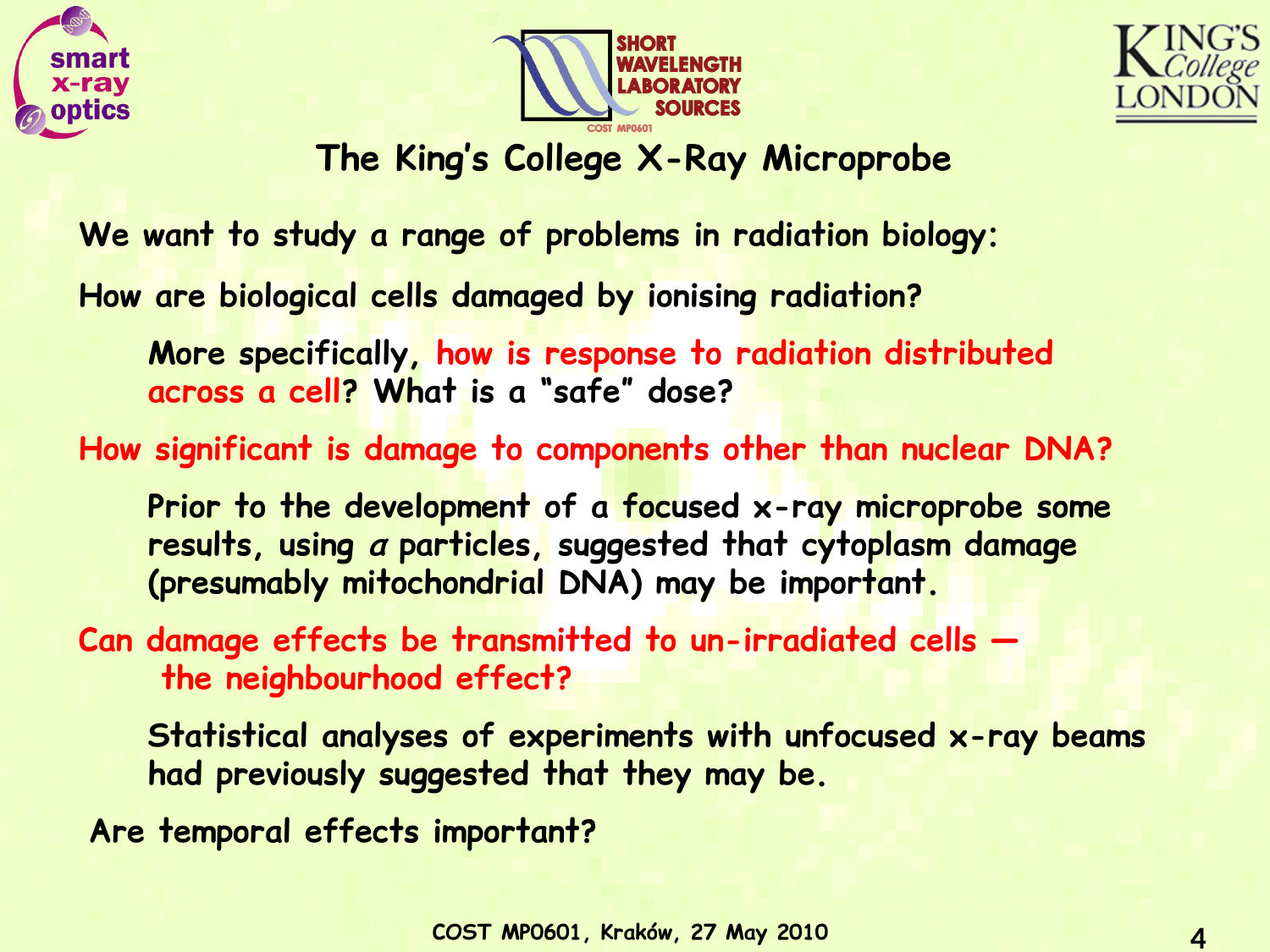

The King’s College X-Ray Microprobe
We want to study a range of problems in radiation biology:
How are biological cells damaged by ionising radiation?
More specifically, how is response to radiation distributed
across a cell? What is a “safe” dose?
How significant is damage to components other than nuclear DNA?
Prior to the development of a focused x-ray microprobe some results, using α particles, suggested that cytoplasm damage (presumably mitochondrial DNA) may be important.
Can damage effects be transmitted to un-irradiated cells —
      the neighbourhood effect?
Statistical analyses of experiments with unfocused x-ray beams had previously suggested that they may be.
Are temporal effects important?